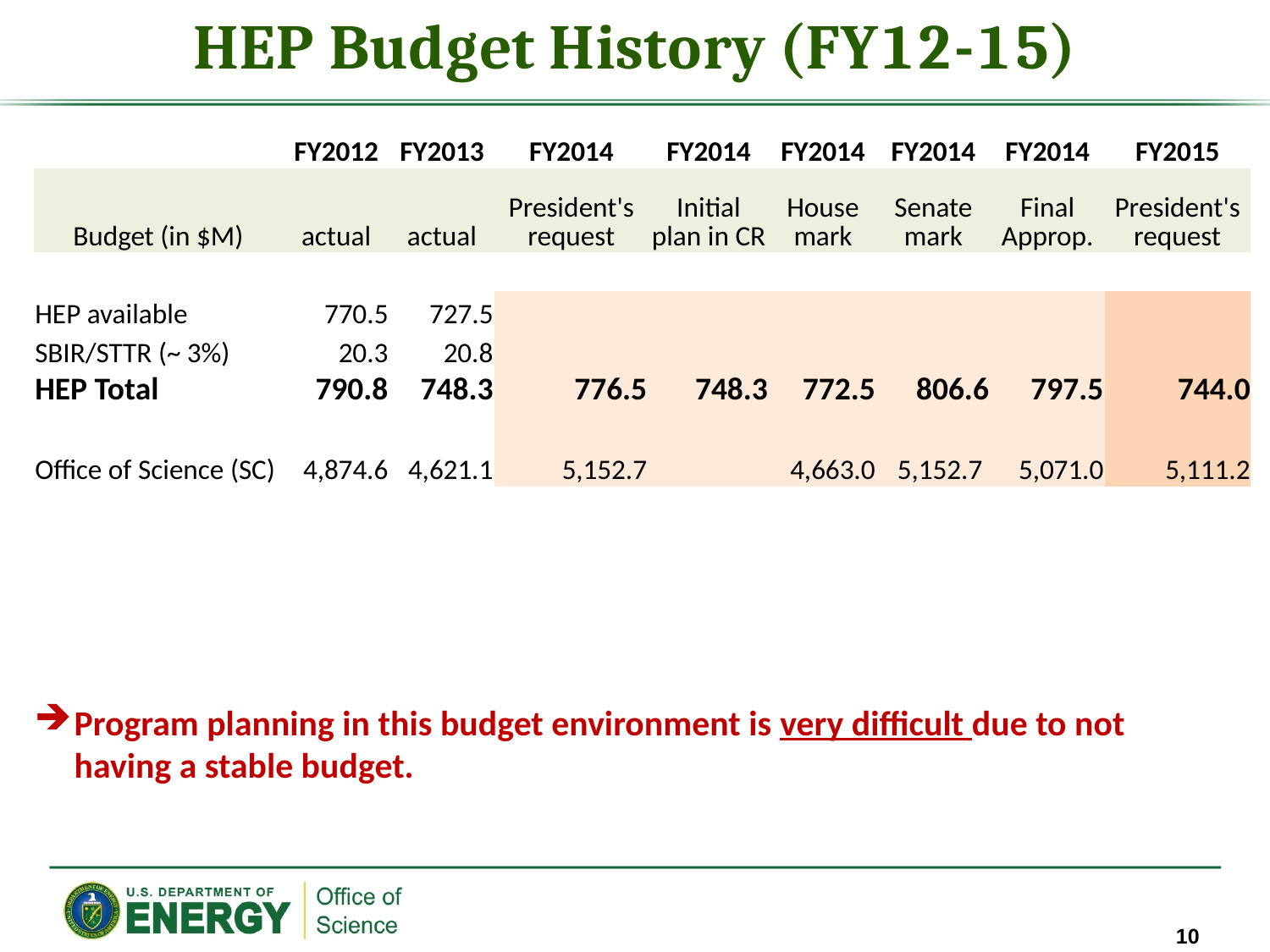

# HEP Budget History (FY12-15)
|  | FY2012 | FY2013 | FY2014 | FY2014 | FY2014 | FY2014 | FY2014 | FY2015 |
| --- | --- | --- | --- | --- | --- | --- | --- | --- |
| Budget (in $M) | actual | actual | President's request | Initial plan in CR | House mark | Senate mark | Final Approp. | President's request |
|  |  |  |  |  |  |  |  |  |
| HEP available | 770.5 | 727.5 |  |  |  |  |  |  |
| SBIR/STTR (~ 3%) | 20.3 | 20.8 |  |  |  |  |  |  |
| HEP Total | 790.8 | 748.3 | 776.5 | 748.3 | 772.5 | 806.6 | 797.5 | 744.0 |
|  |  |  |  |  |  |  |  |  |
| Office of Science (SC) | 4,874.6 | 4,621.1 | 5,152.7 |  | 4,663.0 | 5,152.7 | 5,071.0 | 5,111.2 |

Program planning in this budget environment is very difficult due to not having a stable budget.

10